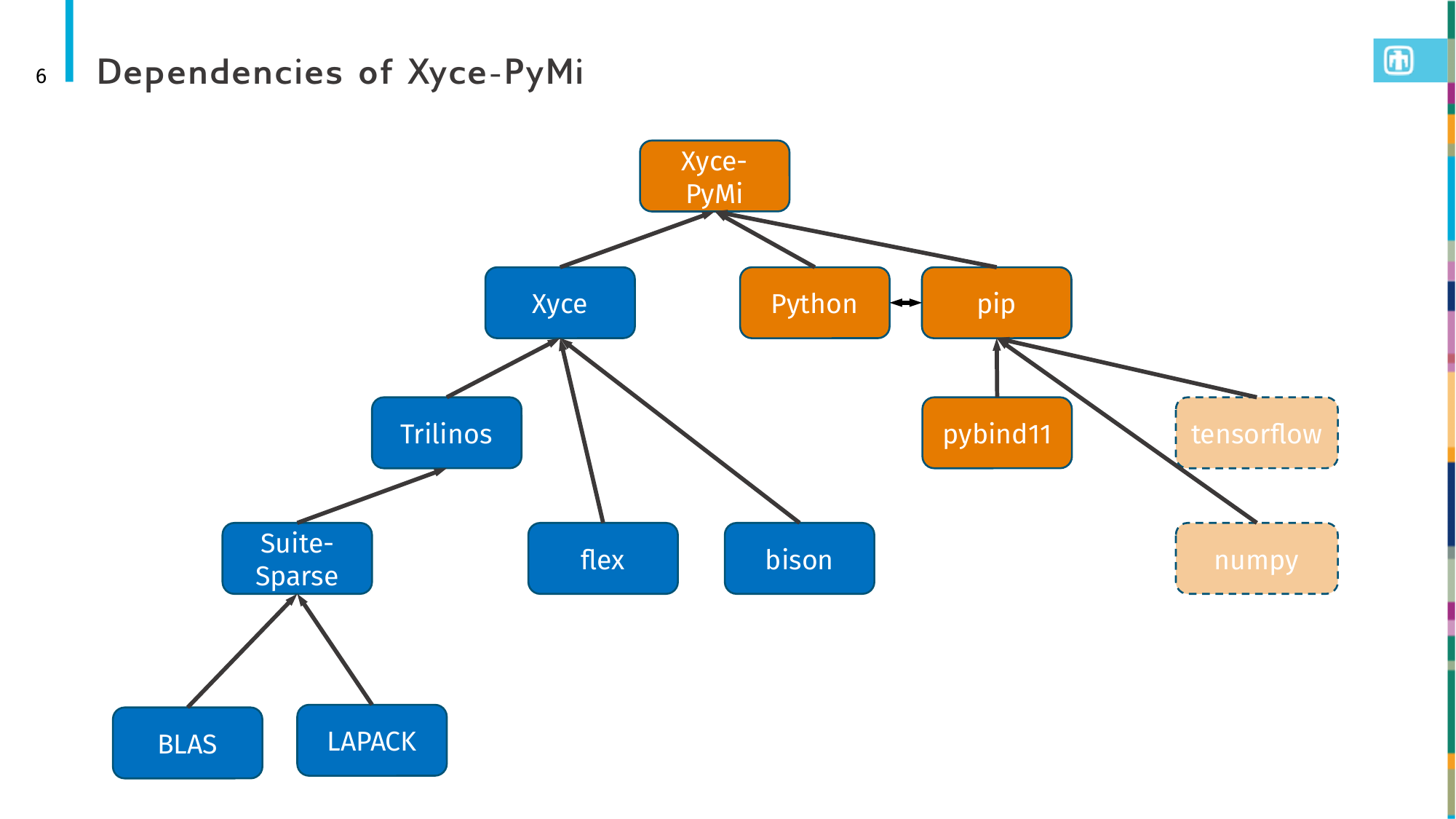

# Dependencies of Xyce-PyMi
6
Xyce-PyMi
Xyce
Python
pip
Trilinos
pybind11
tensorflow
Suite-Sparse
flex
bison
numpy
LAPACK
BLAS